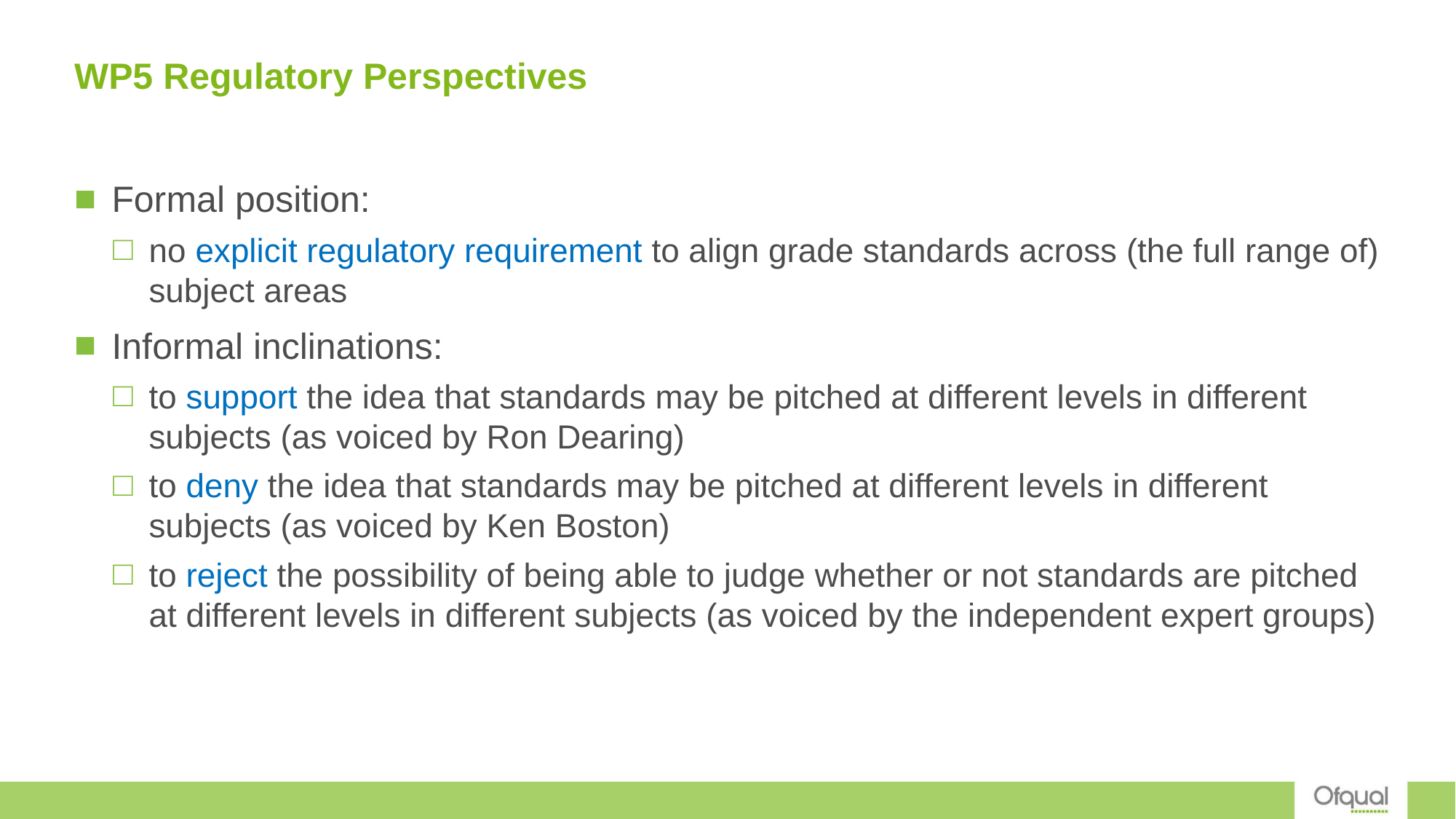

# WP5 Regulatory Perspectives
Formal position:
no explicit regulatory requirement to align grade standards across (the full range of) subject areas
Informal inclinations:
to support the idea that standards may be pitched at different levels in different subjects (as voiced by Ron Dearing)
to deny the idea that standards may be pitched at different levels in different subjects (as voiced by Ken Boston)
to reject the possibility of being able to judge whether or not standards are pitched at different levels in different subjects (as voiced by the independent expert groups)